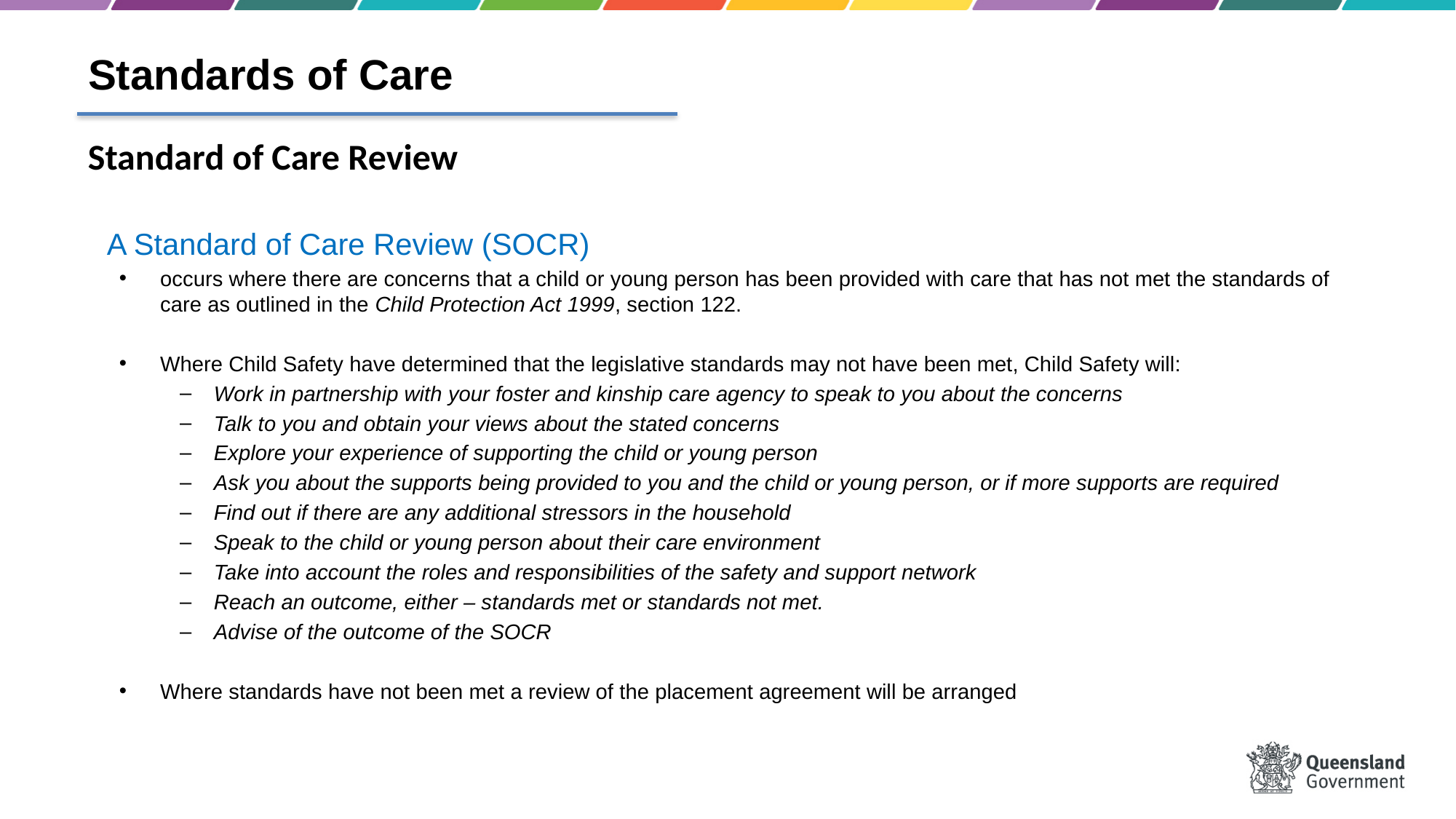

# Standards of Care
Standard of Care Review
A Standard of Care Review (SOCR)
occurs where there are concerns that a child or young person has been provided with care that has not met the standards of care as outlined in the Child Protection Act 1999, section 122.

Where Child Safety have determined that the legislative standards may not have been met, Child Safety will:
Work in partnership with your foster and kinship care agency to speak to you about the concerns
Talk to you and obtain your views about the stated concerns
Explore your experience of supporting the child or young person
Ask you about the supports being provided to you and the child or young person, or if more supports are required
Find out if there are any additional stressors in the household
Speak to the child or young person about their care environment
Take into account the roles and responsibilities of the safety and support network
Reach an outcome, either – standards met or standards not met.
Advise of the outcome of the SOCR

Where standards have not been met a review of the placement agreement will be arranged